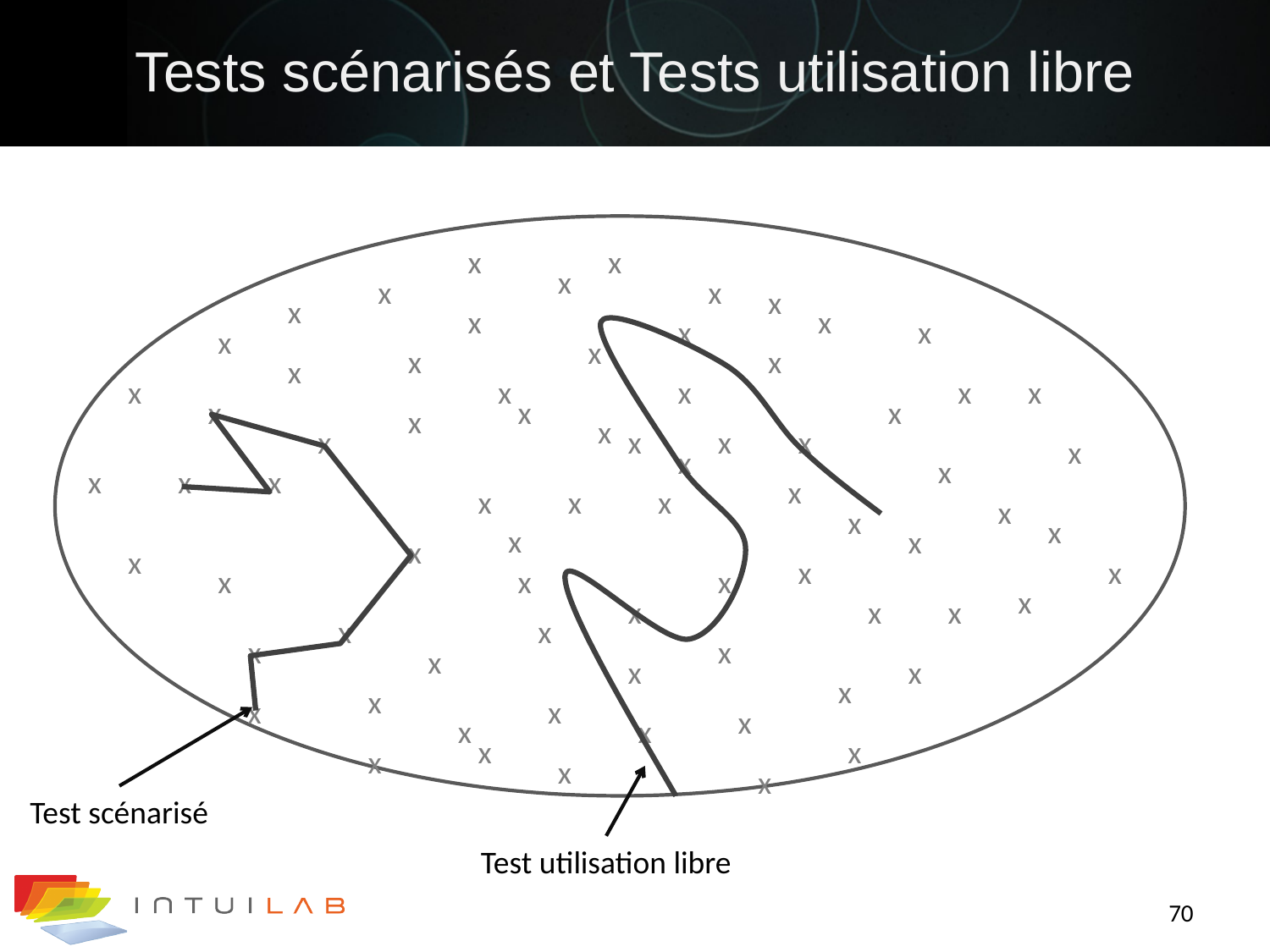

# Tests scénarisés et Tests utilisation libre

x
x
x
x
x
x
x
x
x
x
x
x

x
x
x
x
x
x
x
x
x
x
x
x
x
x

x
x
x
x
x
x
x
x
x
x
x
x
x
x
x
x
x
x
x
x
x
x
x
x
x
x
x
x
x
x
x
x
x
x
x
x
x
x
x
x
x
x
x
x
x
x
x
x
x
Test scénarisé
Test utilisation libre
70